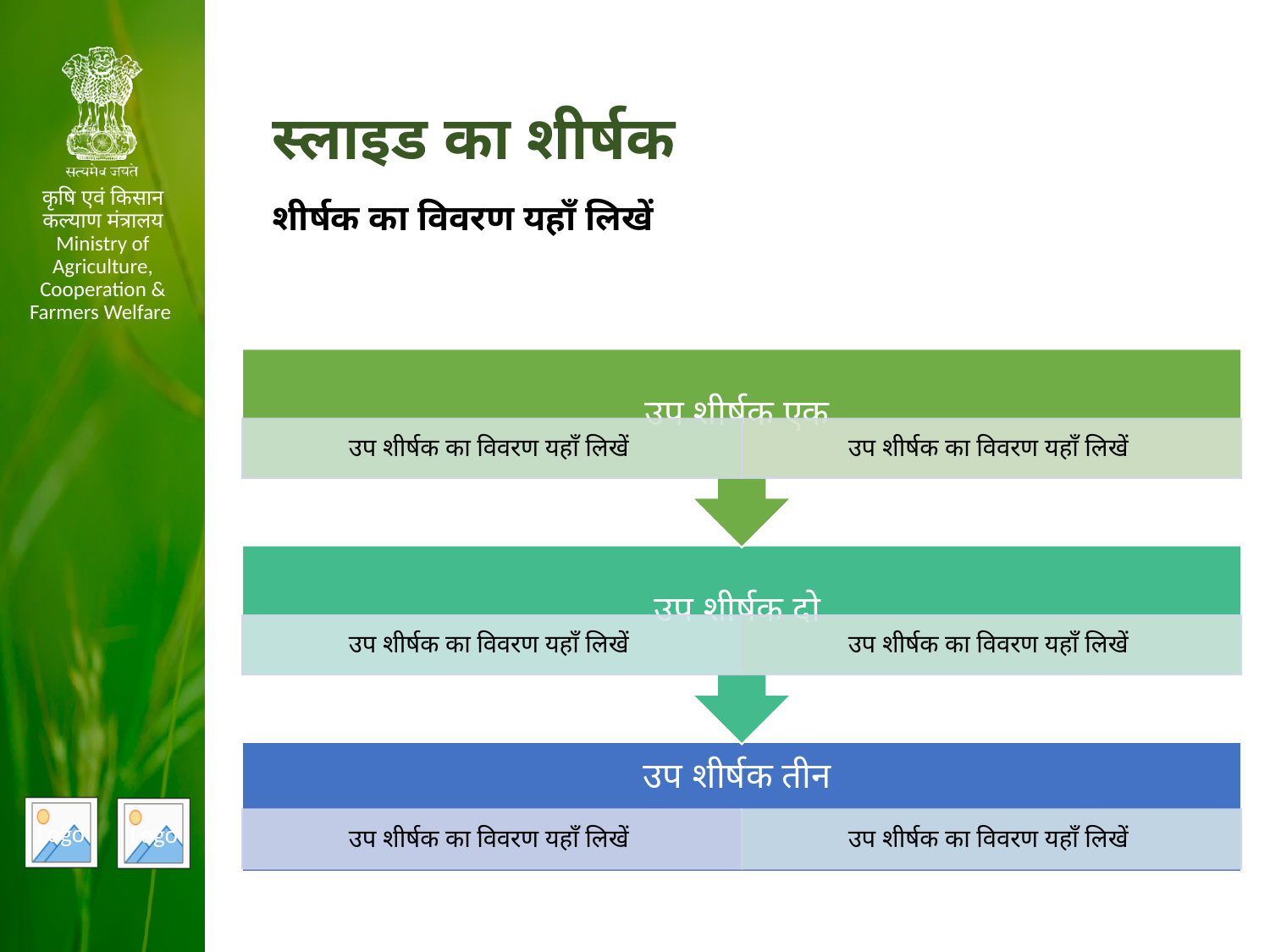

स्लाइड का शीर्षक
कृषि एवं किसान कल्याण मंत्रालय Ministry of Agriculture, Cooperation & Farmers Welfare
शीर्षक का विवरण यहाँ लिखें
उप शीर्षक तीन
उप शीर्षक का विवरण यहाँ लिखें
उप शीर्षक का विवरण यहाँ लिखें
उप शीर्षक दो
उप शीर्षक का विवरण यहाँ लिखें
उप शीर्षक का विवरण यहाँ लिखें
उप शीर्षक एक
उप शीर्षक का विवरण यहाँ लिखें
उप शीर्षक का विवरण यहाँ लिखें